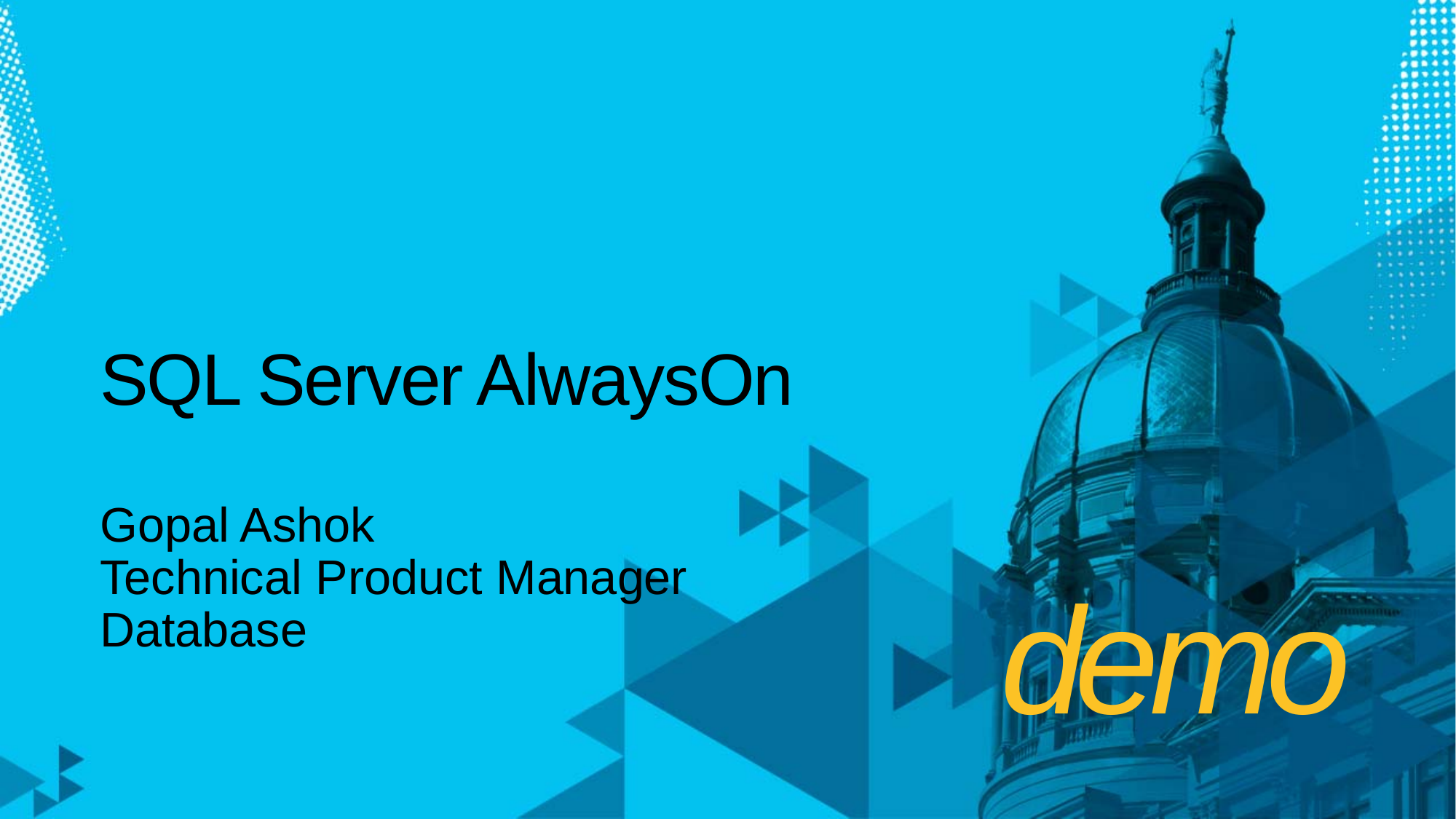

# SQL Server AlwaysOn
Gopal Ashok
Technical Product Manager
Database
demo